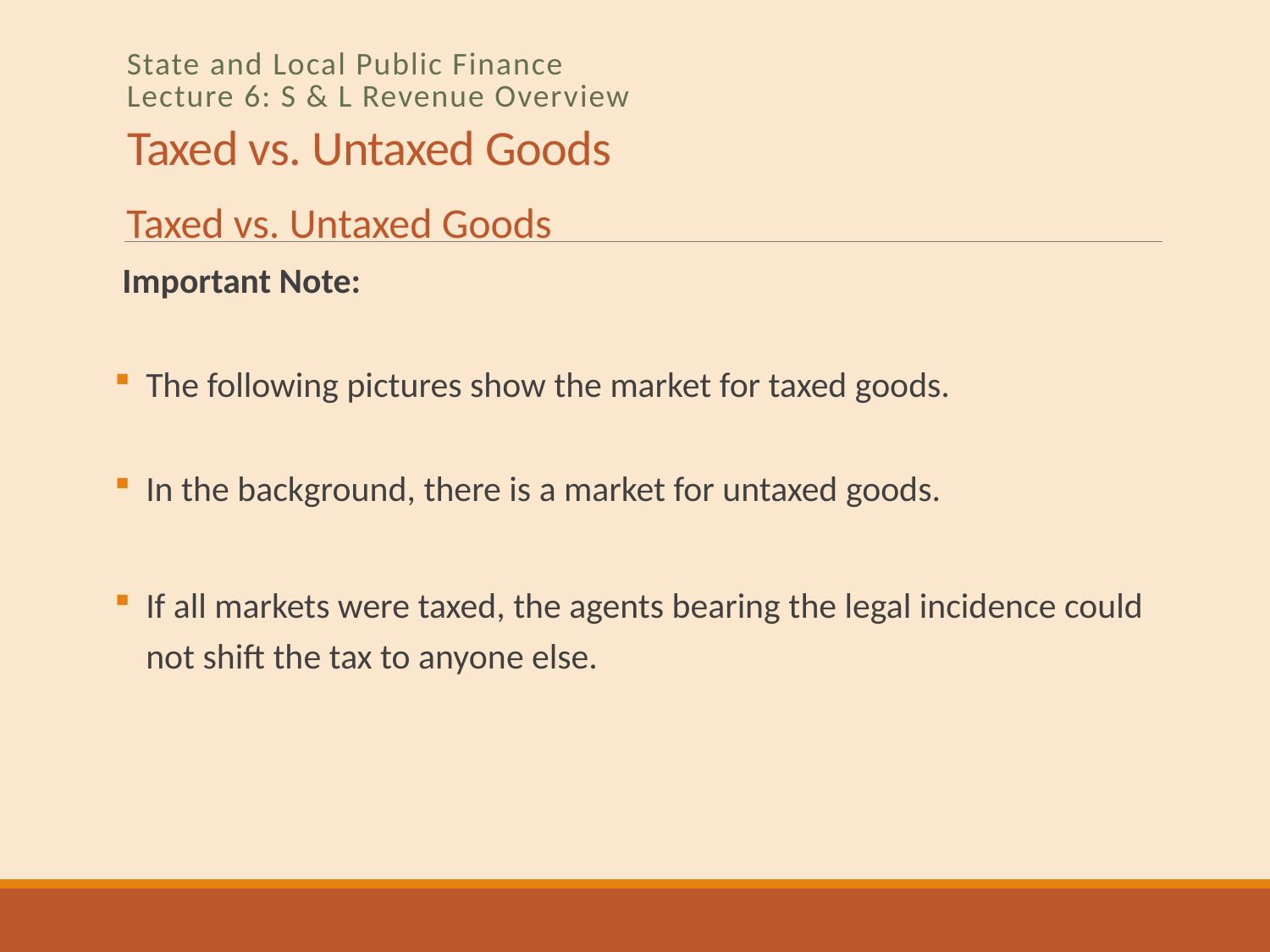

# Taxed vs. Untaxed Goods
State and Local Public Finance
Lecture 6: S & L Revenue Overview
Taxed vs. Untaxed Goods
Important Note:

The following pictures show the market for taxed goods.

In the background, there is a market for untaxed goods.

If all markets were taxed, the agents bearing the legal incidence could not shift the tax to anyone else.